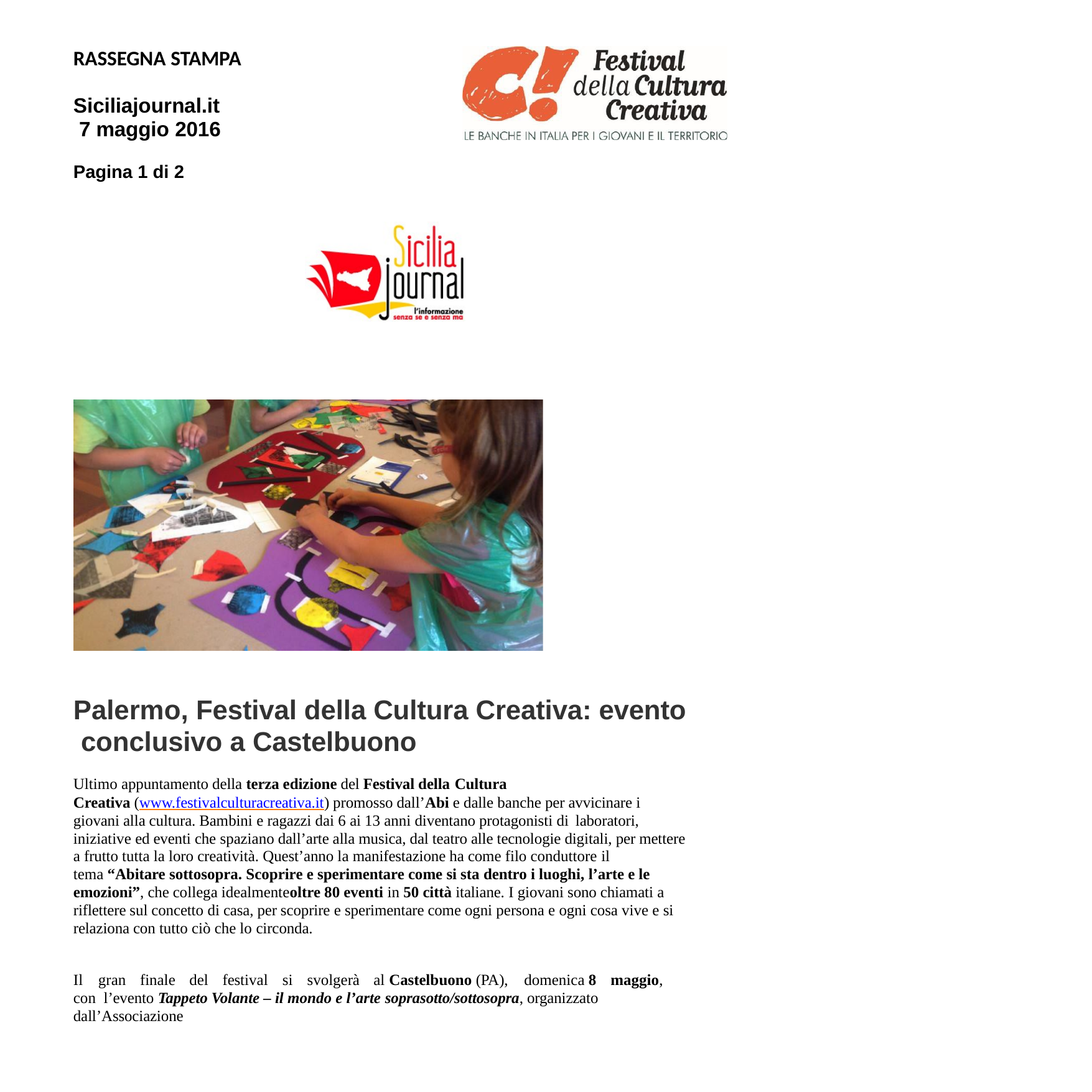

RASSEGNA STAMPA

Siciliajournal.it  7 maggio 2016
Pagina 1 di 2

Palermo, Festival della Cultura Creativa: evento  conclusivo a Castelbuono
Ultimo appuntamento della terza edizione del Festival della Cultura
Creativa (www.festivalculturacreativa.it) promosso dall’Abi e dalle banche per avvicinare i  giovani alla cultura. Bambini e ragazzi dai 6 ai 13 anni diventano protagonisti di laboratori,
iniziative ed eventi che spaziano dall’arte alla musica, dal teatro alle tecnologie digitali, per mettere  a frutto tutta la loro creatività. Quest’anno la manifestazione ha come filo conduttore il
tema “Abitare sottosopra. Scoprire e sperimentare come si sta dentro i luoghi, l’arte e le  emozioni”, che collega idealmenteoltre 80 eventi in 50 città italiane. I giovani sono chiamati a  riflettere sul concetto di casa, per scoprire e sperimentare come ogni persona e ogni cosa vive e si  relaziona con tutto ciò che lo circonda.

Il	gran	finale	del	festival	si	svolgerà	al Castelbuono (PA),	domenica 8	maggio,	con  l’evento Tappeto Volante – il mondo e l’arte soprasotto/sottosopra, organizzato dall’Associazione